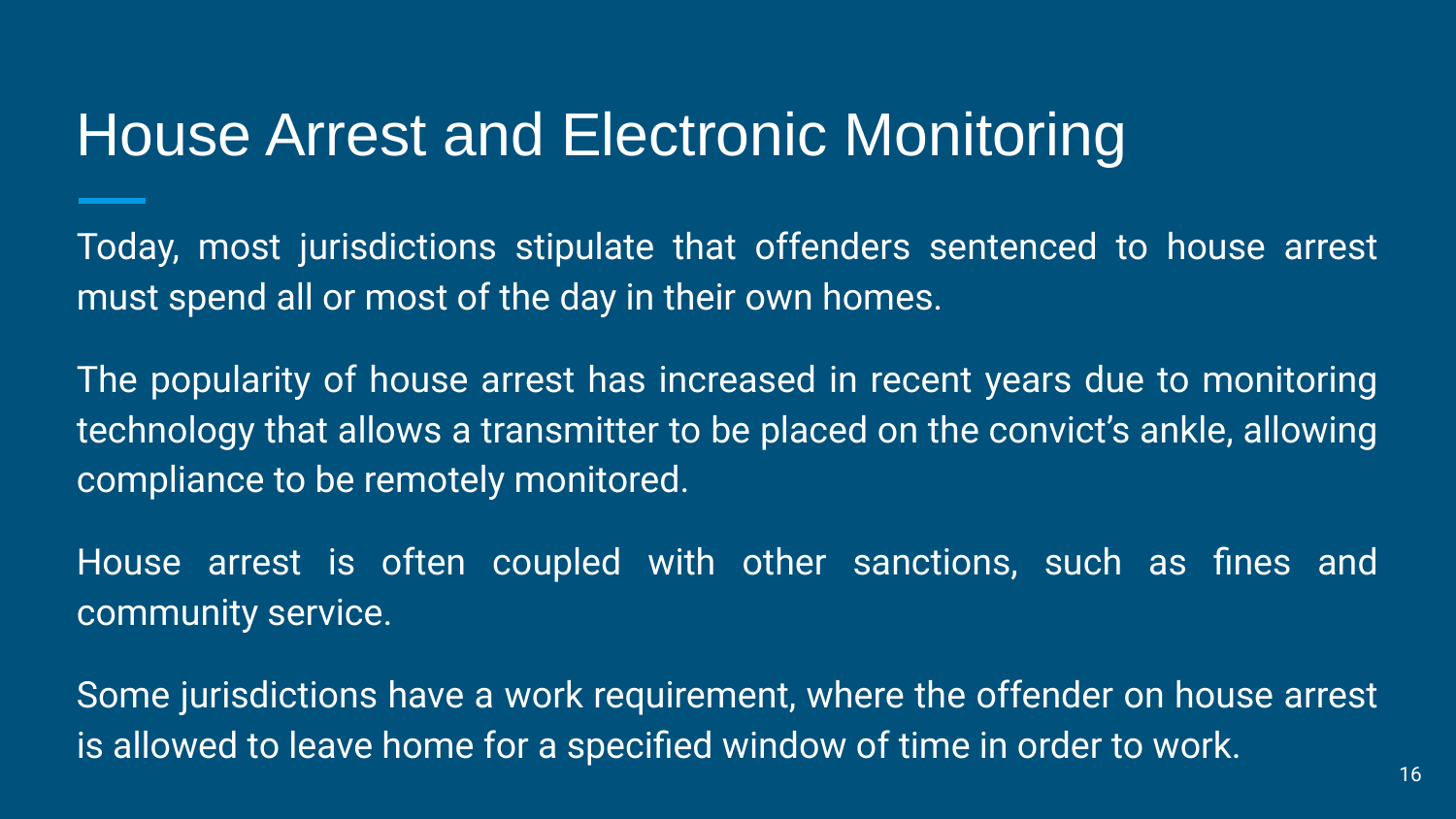

# House Arrest and Electronic Monitoring
Today, most jurisdictions stipulate that offenders sentenced to house arrest must spend all or most of the day in their own homes.
The popularity of house arrest has increased in recent years due to monitoring technology that allows a transmitter to be placed on the convict’s ankle, allowing compliance to be remotely monitored.
House arrest is often coupled with other sanctions, such as fines and community service.
Some jurisdictions have a work requirement, where the offender on house arrest is allowed to leave home for a specified window of time in order to work.
16